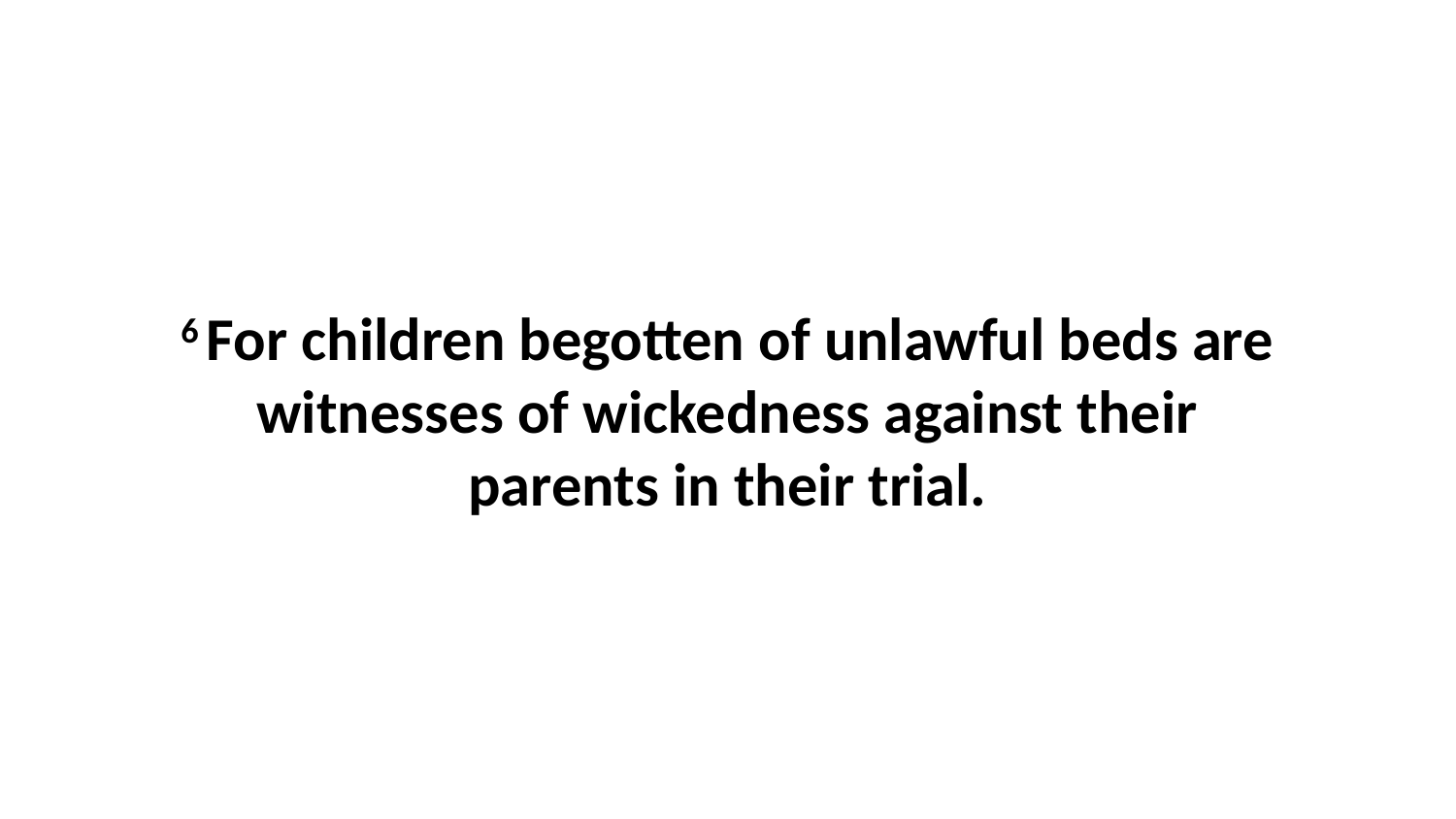

6 For children begotten of unlawful beds are witnesses of wickedness against their parents in their trial.